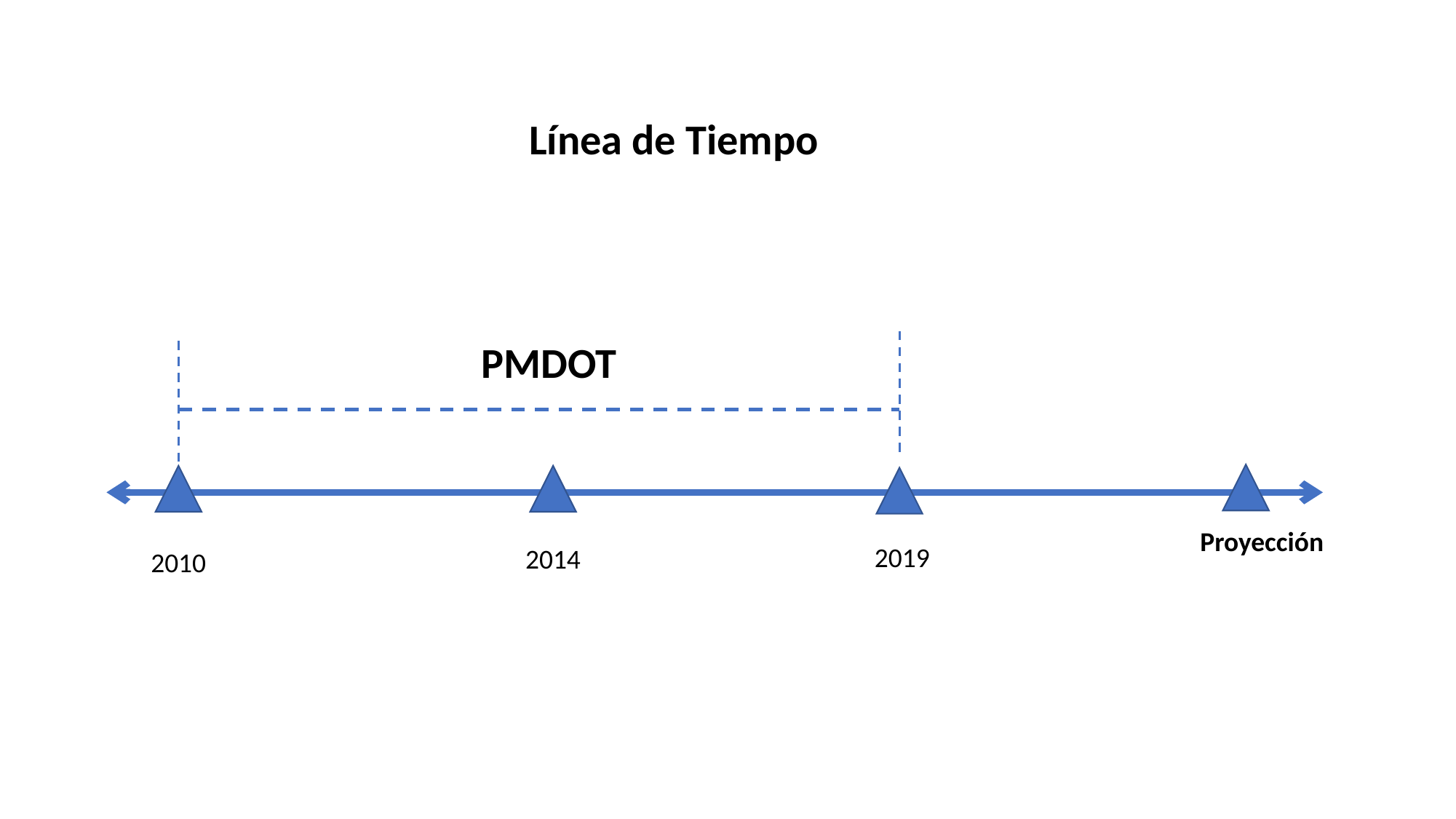

Línea de Tiempo
PMDOT

Proyección
2019
2014
2010